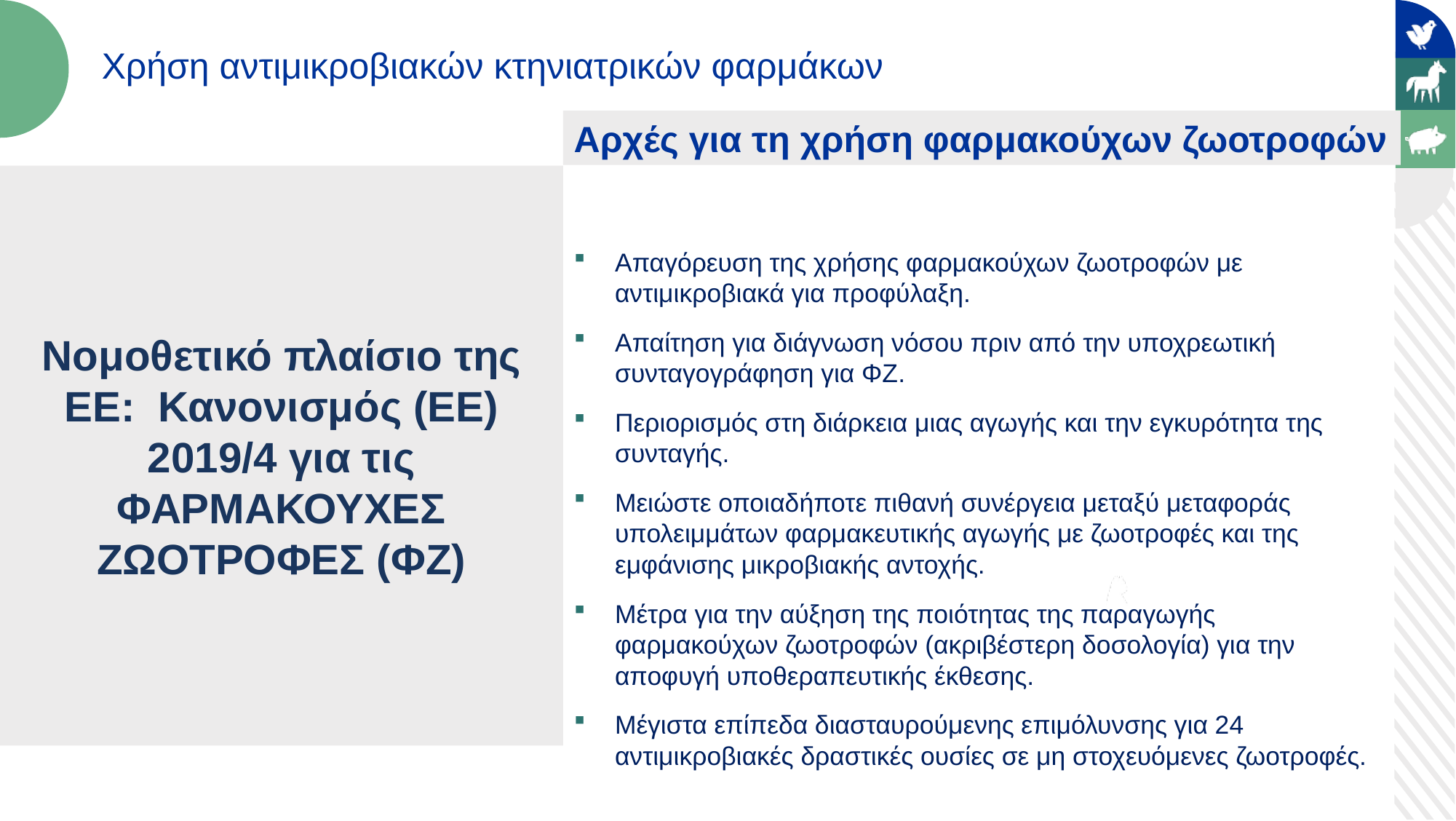

Χρήση αντιμικροβιακών κτηνιατρικών φαρμάκων

Αρχές για τη χρήση φαρμακούχων ζωοτροφών
Νομοθετικό πλαίσιο της ΕΕ:  Κανονισμός (ΕΕ) 2019/4 για τις ΦΑΡΜΑΚΟΥΧΕΣ ΖΩΟΤΡΟΦΕΣ (ΦΖ)
Απαγόρευση της χρήσης φαρμακούχων ζωοτροφών με αντιμικροβιακά για προφύλαξη.
Απαίτηση για διάγνωση νόσου πριν από την υποχρεωτική συνταγογράφηση για ΦΖ.
Περιορισμός στη διάρκεια μιας αγωγής και την εγκυρότητα της συνταγής.
Μειώστε οποιαδήποτε πιθανή συνέργεια μεταξύ μεταφοράς υπολειμμάτων φαρμακευτικής αγωγής με ζωοτροφές και της εμφάνισης μικροβιακής αντοχής.
Μέτρα για την αύξηση της ποιότητας της παραγωγής φαρμακούχων ζωοτροφών (ακριβέστερη δοσολογία) για την αποφυγή υποθεραπευτικής έκθεσης.
Μέγιστα επίπεδα διασταυρούμενης επιμόλυνσης για 24 αντιμικροβιακές δραστικές ουσίες σε μη στοχευόμενες ζωοτροφές.

Απαγόρευση συστηματικής προφύλαξης